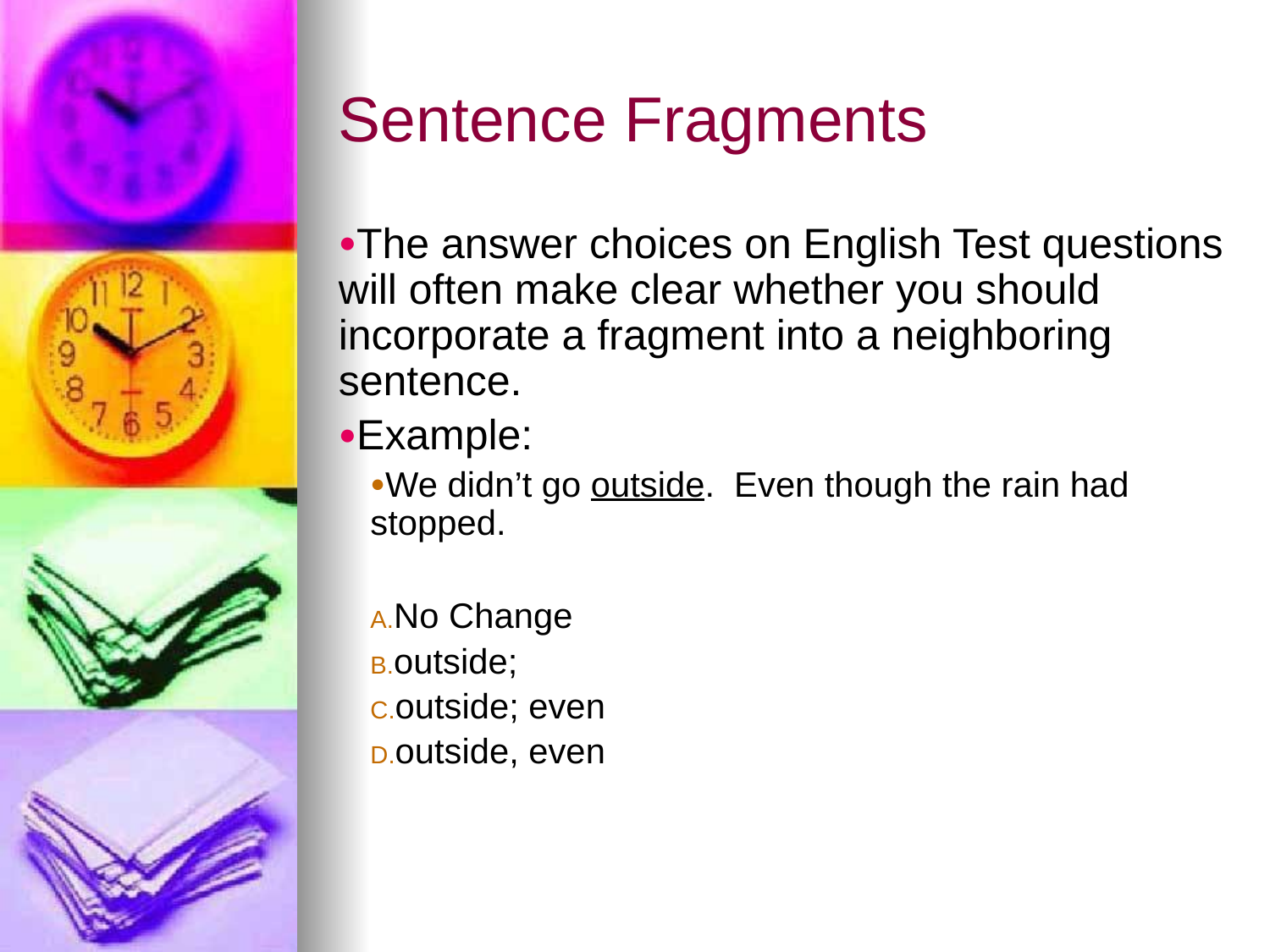

Sentence Fragments
The answer choices on English Test questions will often make clear whether you should incorporate a fragment into a neighboring sentence.
Example:
We didn’t go outside.  Even though the rain had stopped.

No Change
outside;
outside; even
outside, even